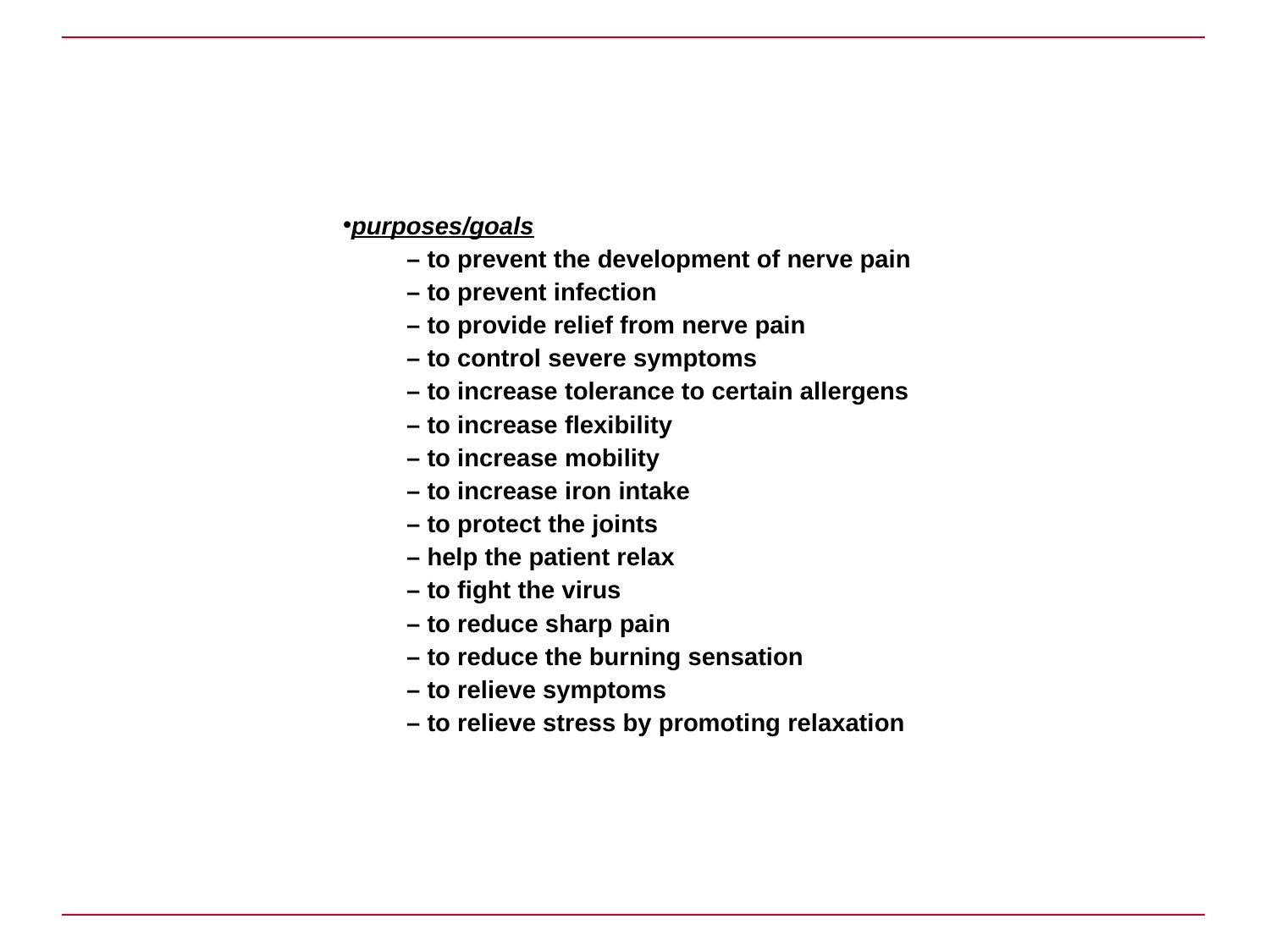

purposes/goals
– to prevent the development of nerve pain
– to prevent infection
– to provide relief from nerve pain
– to control severe symptoms
– to increase tolerance to certain allergens
– to increase flexibility
– to increase mobility
– to increase iron intake
– to protect the joints
– help the patient relax
– to fight the virus
– to reduce sharp pain
– to reduce the burning sensation
– to relieve symptoms
– to relieve stress by promoting relaxation